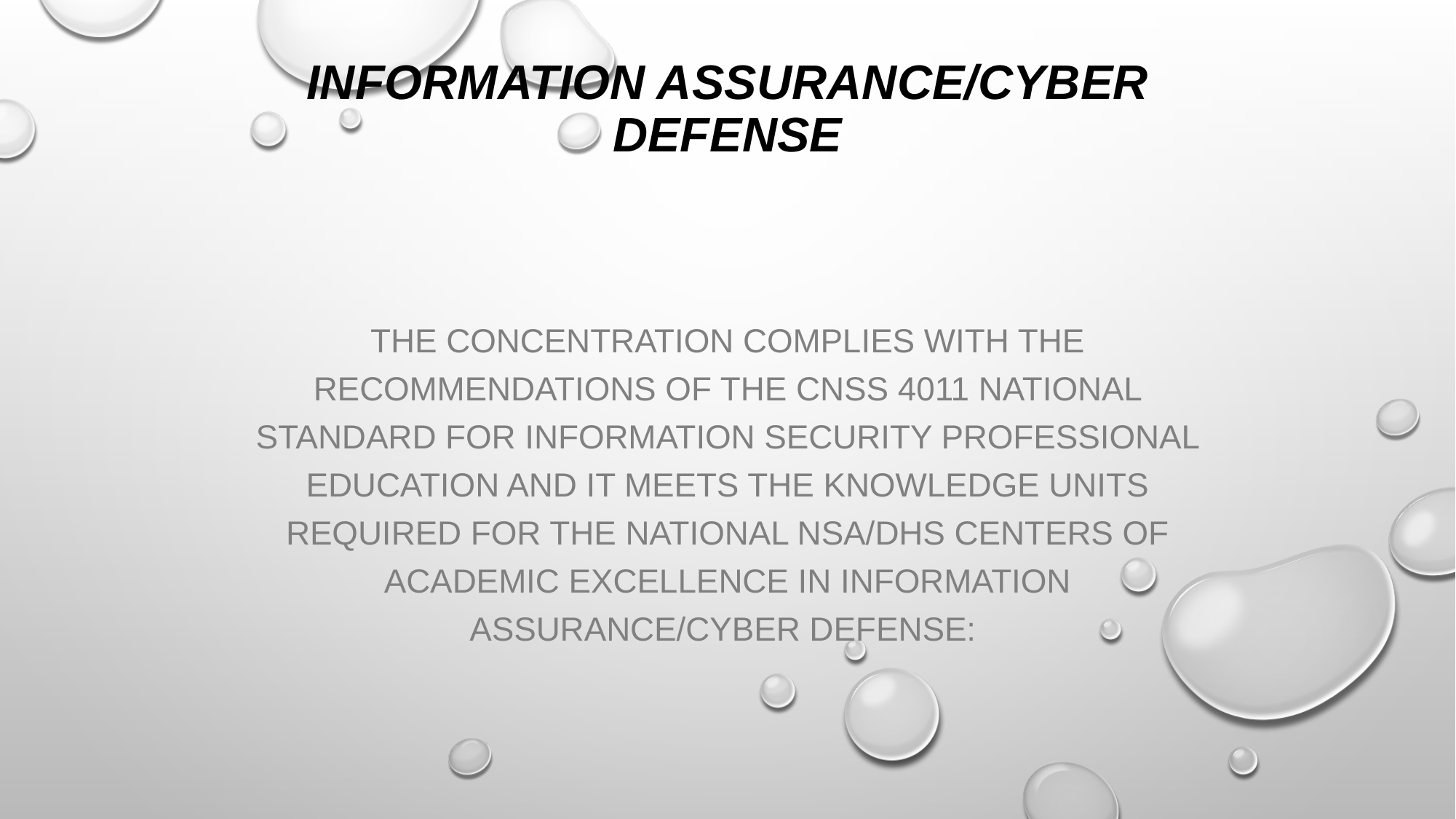

# Information Assurance/Cyber Defense

The concentration complies with the recommendations of the CNSS 4011 national standard for Information Security Professional Education and it meets the knowledge units required for the National NSA/DHS Centers of Academic Excellence in Information Assurance/Cyber Defense: